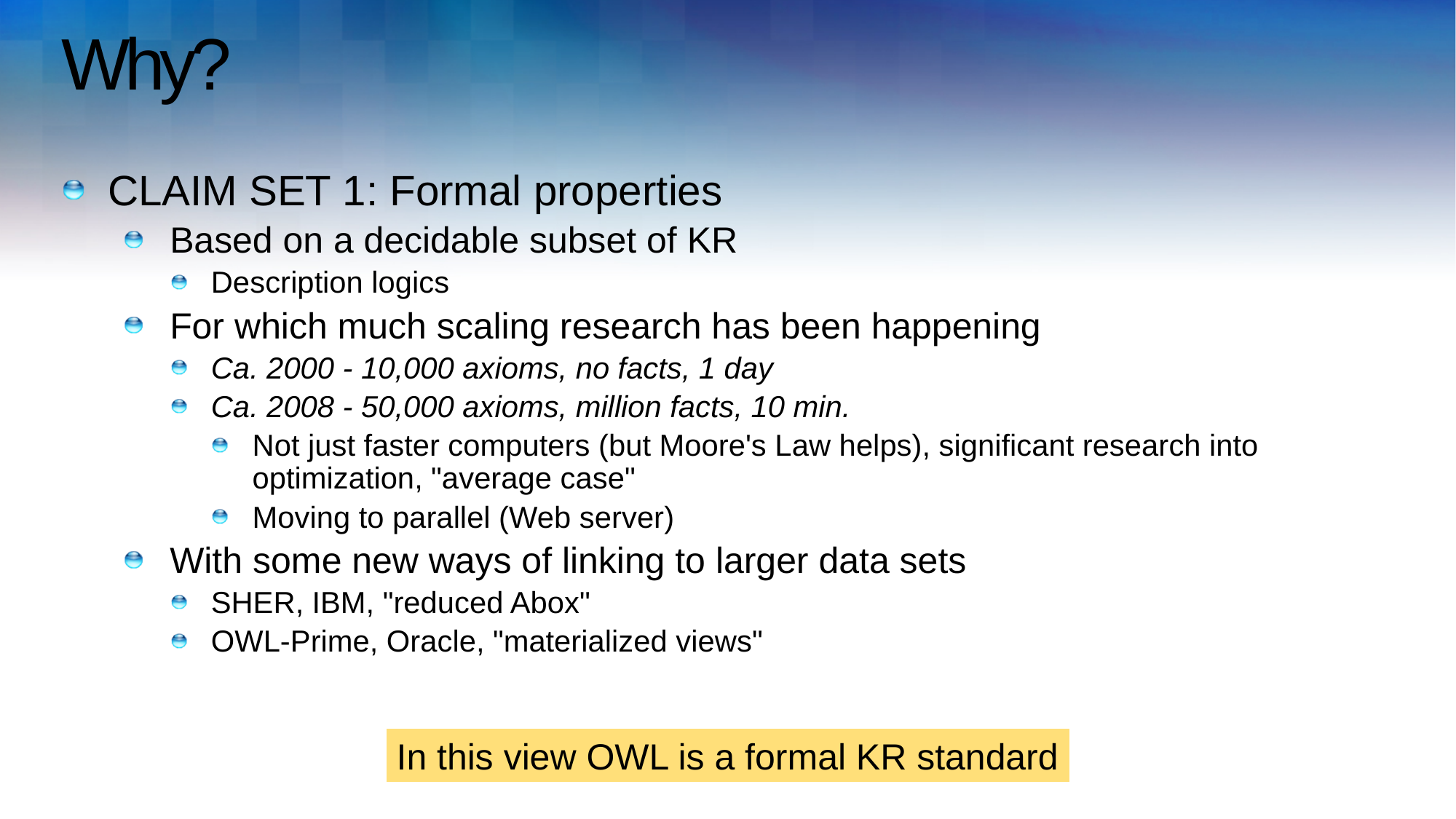

# Why?
CLAIM SET 1: Formal properties
Based on a decidable subset of KR
Description logics
For which much scaling research has been happening
Ca. 2000 - 10,000 axioms, no facts, 1 day
Ca. 2008 - 50,000 axioms, million facts, 10 min.
Not just faster computers (but Moore's Law helps), significant research into optimization, "average case"
Moving to parallel (Web server)
With some new ways of linking to larger data sets
SHER, IBM, "reduced Abox"
OWL-Prime, Oracle, "materialized views"
In this view OWL is a formal KR standard